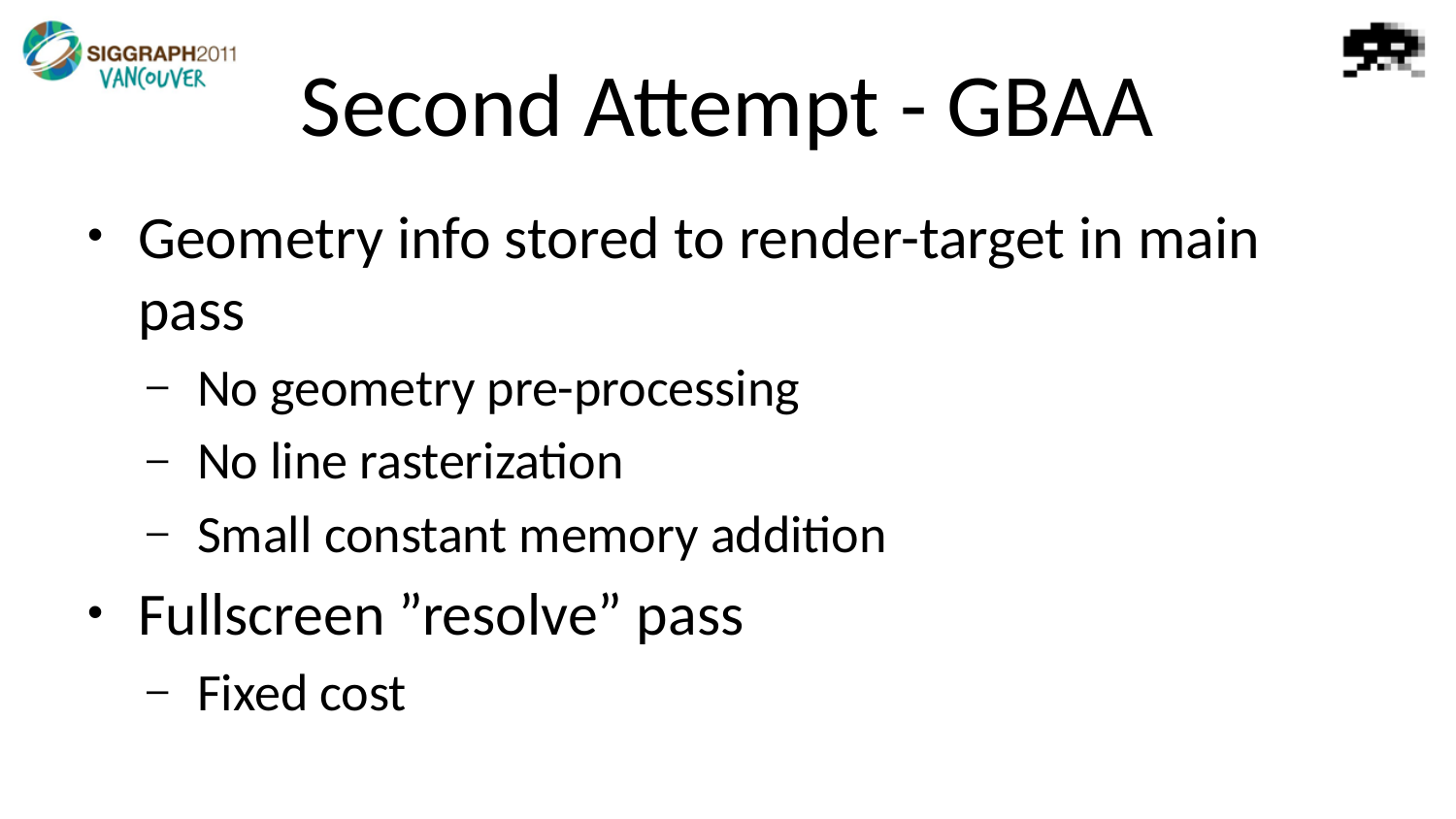

# Second Attempt - GBAA
Geometry info stored to render-target in main pass
No geometry pre-processing
No line rasterization
Small constant memory addition
Fullscreen ”resolve” pass
Fixed cost